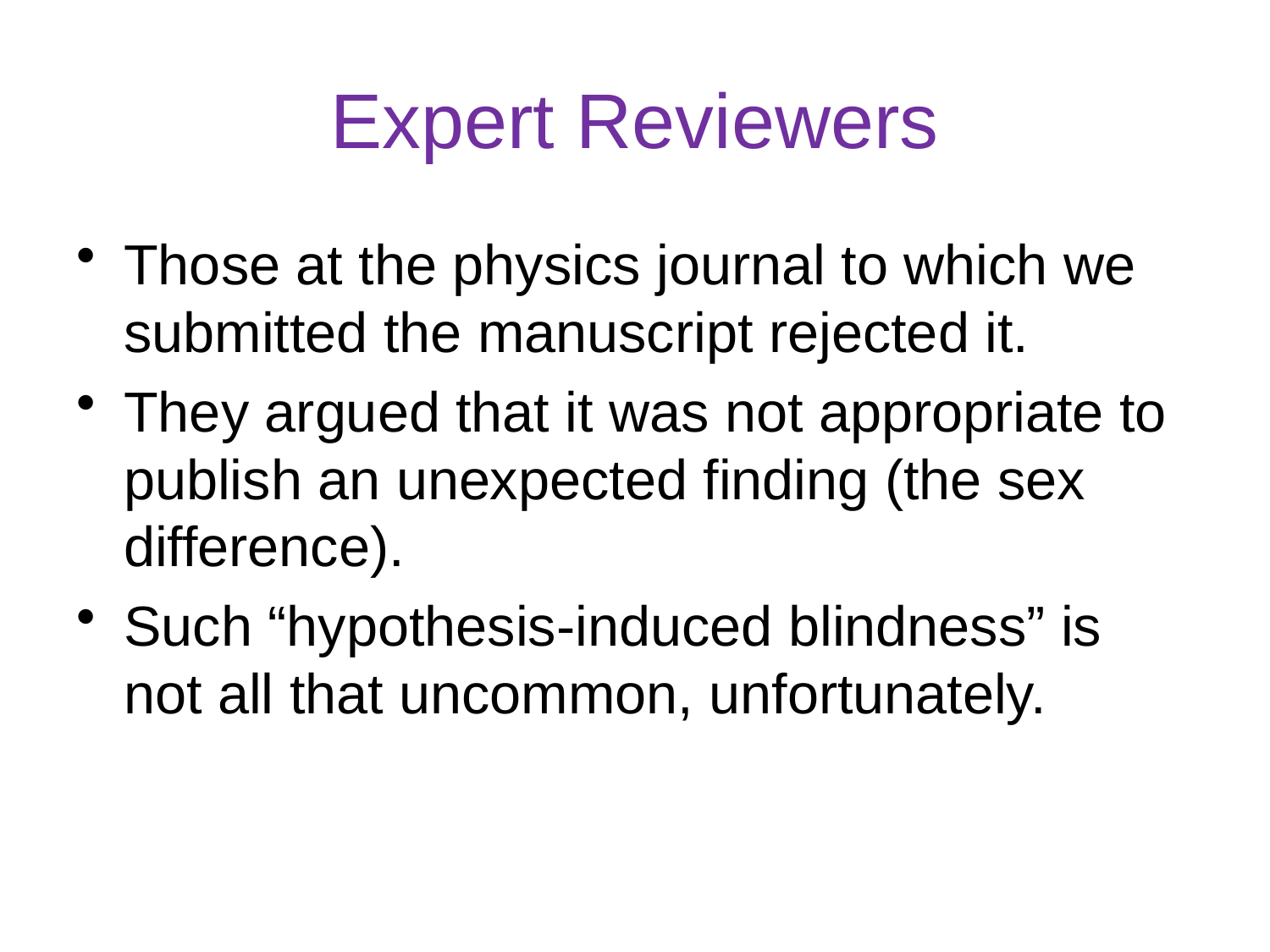

# Expert Reviewers
Those at the physics journal to which we submitted the manuscript rejected it.
They argued that it was not appropriate to publish an unexpected finding (the sex difference).
Such “hypothesis-induced blindness” is not all that uncommon, unfortunately.